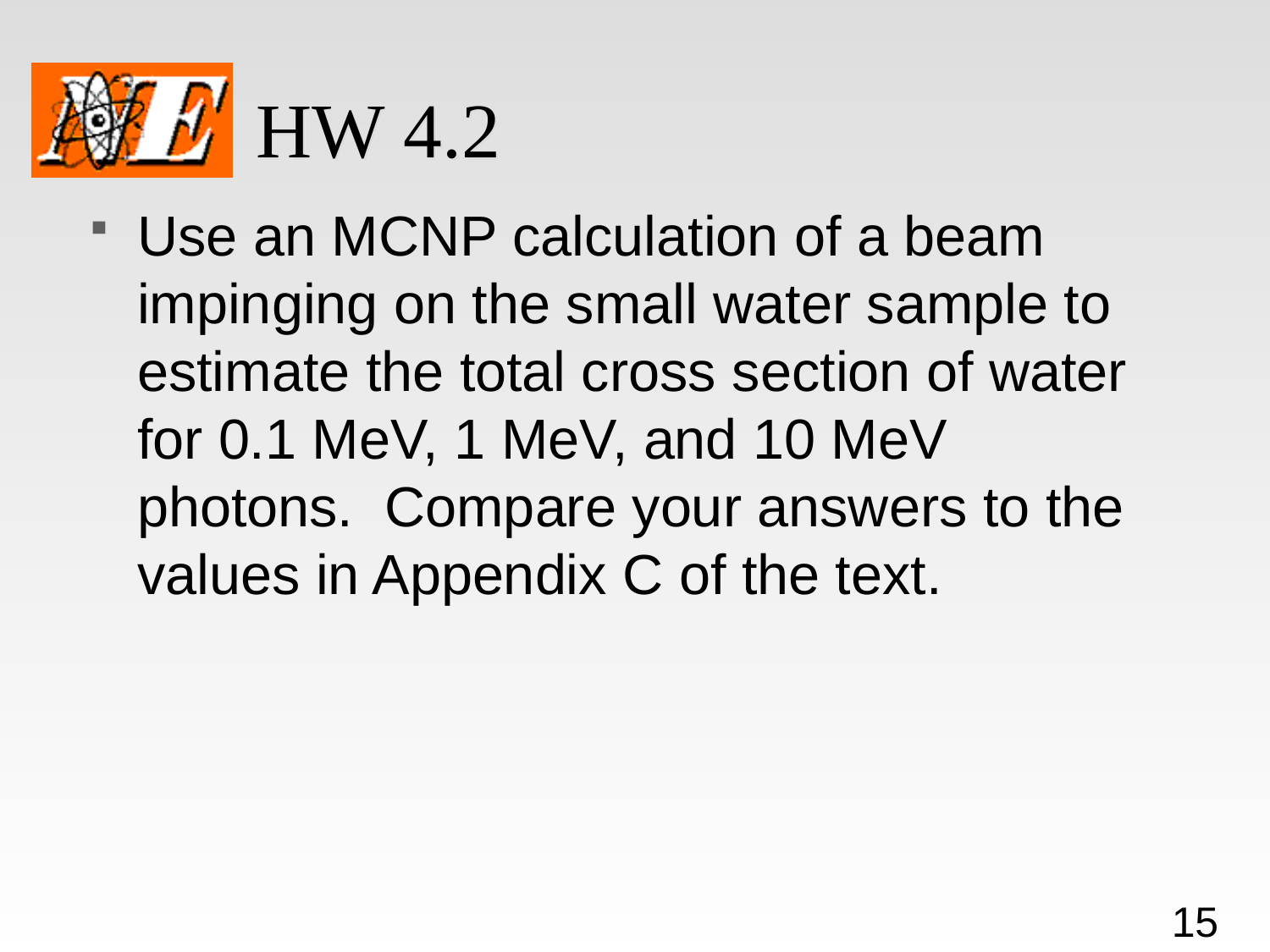

# HW 4.2
Use an MCNP calculation of a beam impinging on the small water sample to estimate the total cross section of water for 0.1 MeV, 1 MeV, and 10 MeV photons.  Compare your answers to the values in Appendix C of the text.
15